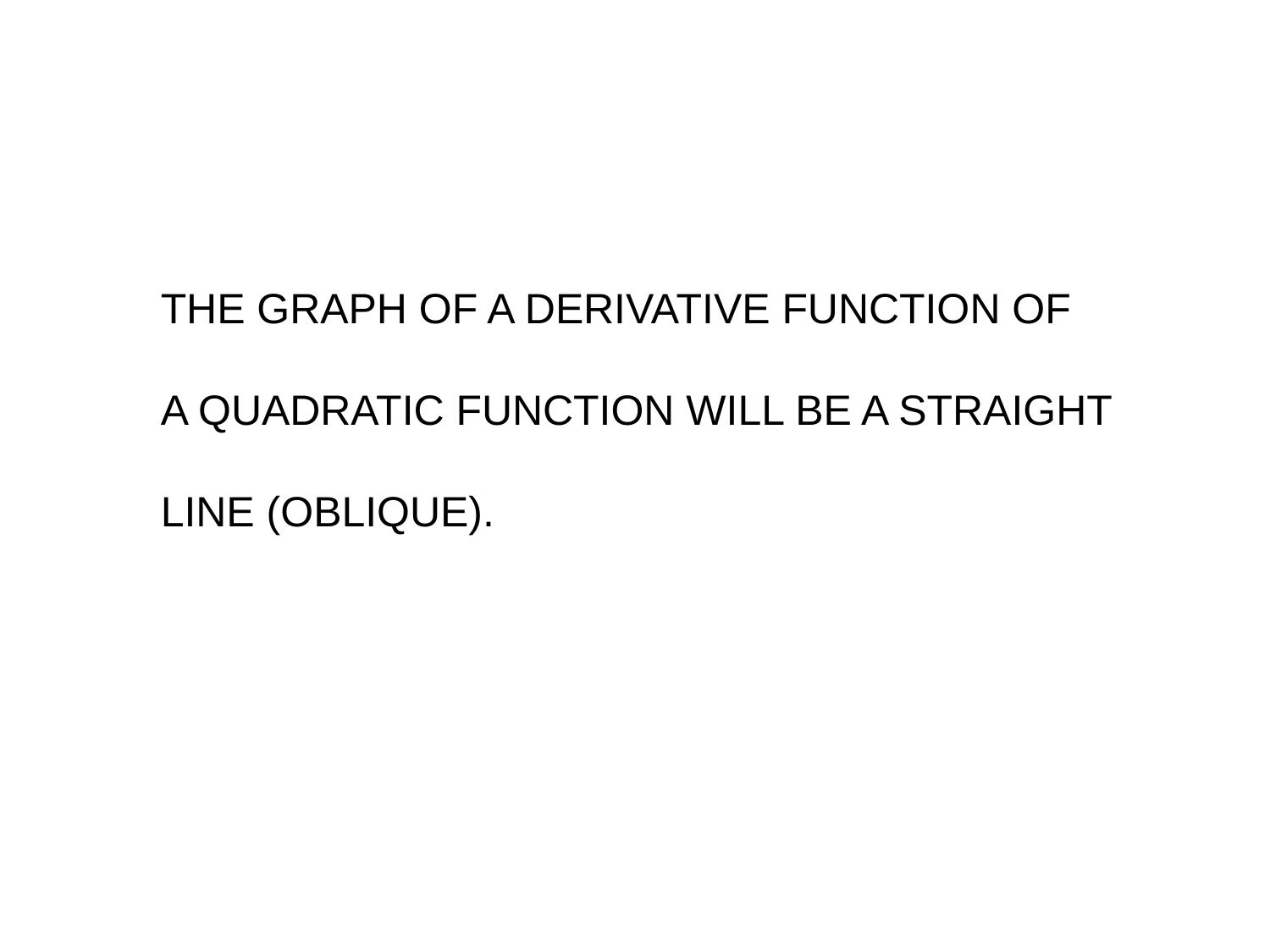

THE GRAPH OF A DERIVATIVE FUNCTION OF

A QUADRATIC FUNCTION WILL BE A STRAIGHT

LINE (OBLIQUE).